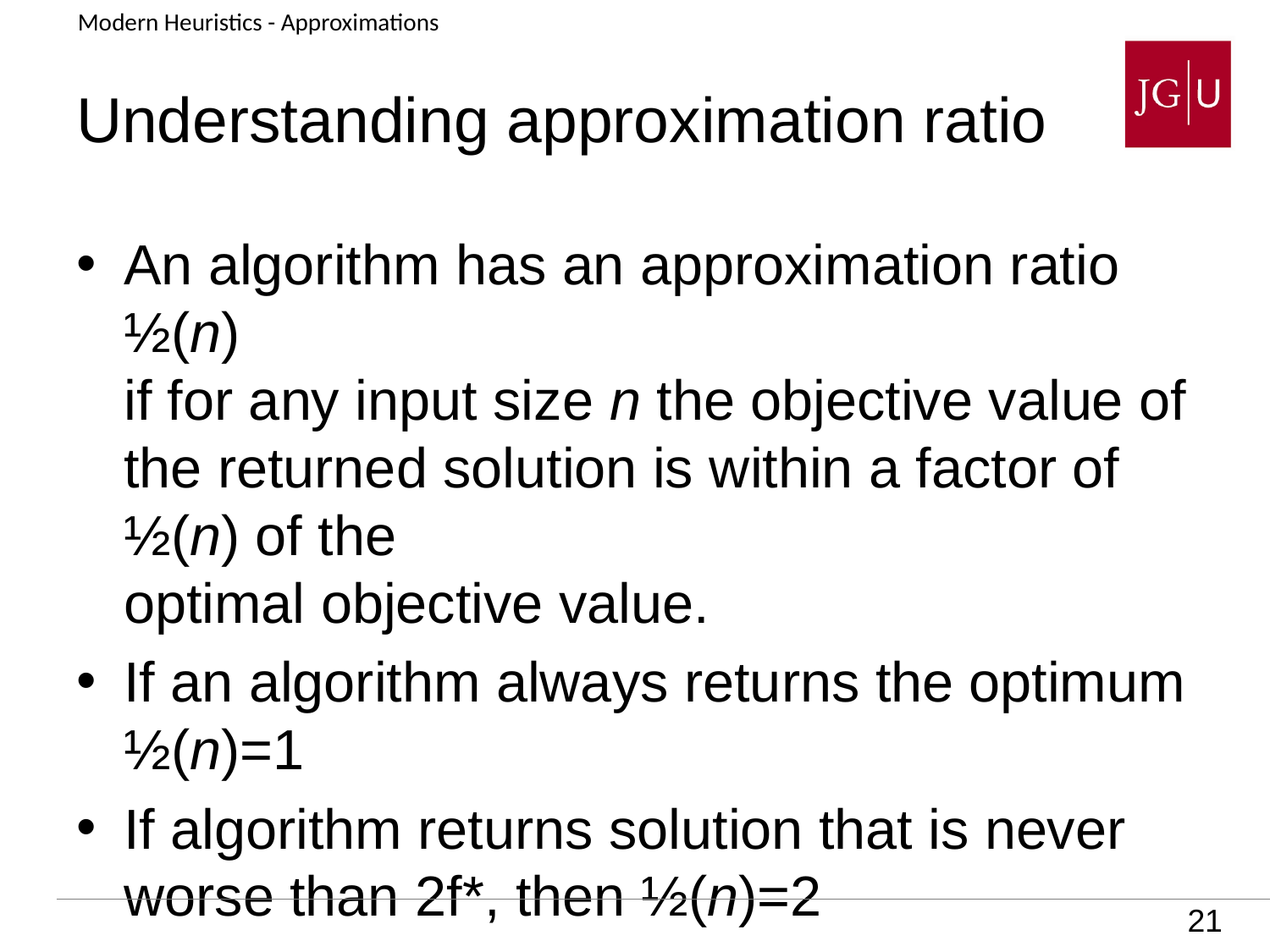

Modern Heuristics - Approximations
# Understanding approximation ratio
An algorithm has an approximation ratio ½(n)
if for any input size n the objective value of the returned solution is within a factor of ½(n) of the
optimal objective value.
If an algorithm always returns the optimum ½(n)=1
If algorithm returns solution that is never worse than 2f*, then ½(n)=2